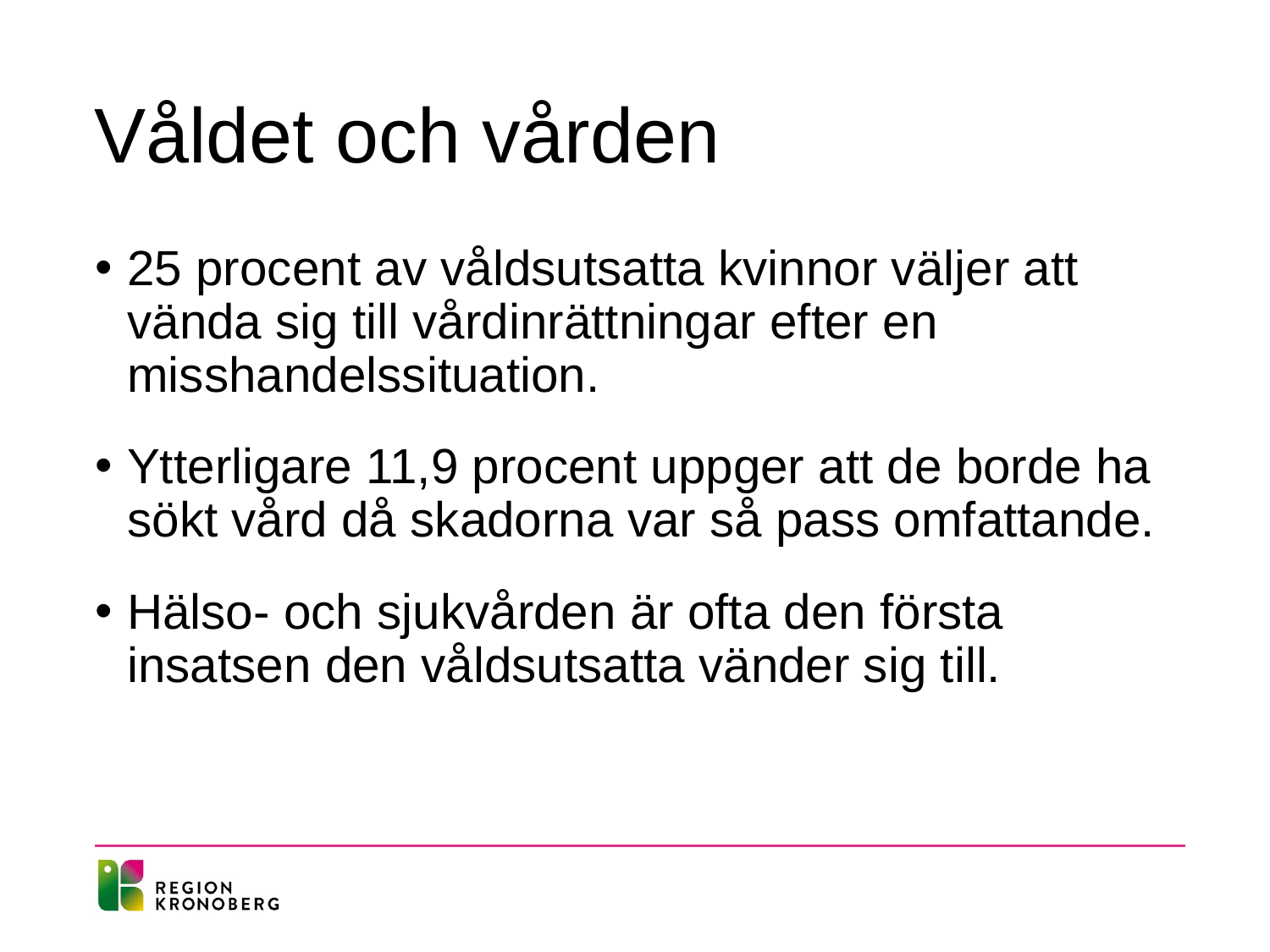

# Våldet och vården
25 procent av våldsutsatta kvinnor väljer att vända sig till vårdinrättningar efter en misshandelssituation.
Ytterligare 11,9 procent uppger att de borde ha sökt vård då skadorna var så pass omfattande.
Hälso- och sjukvården är ofta den första insatsen den våldsutsatta vänder sig till.